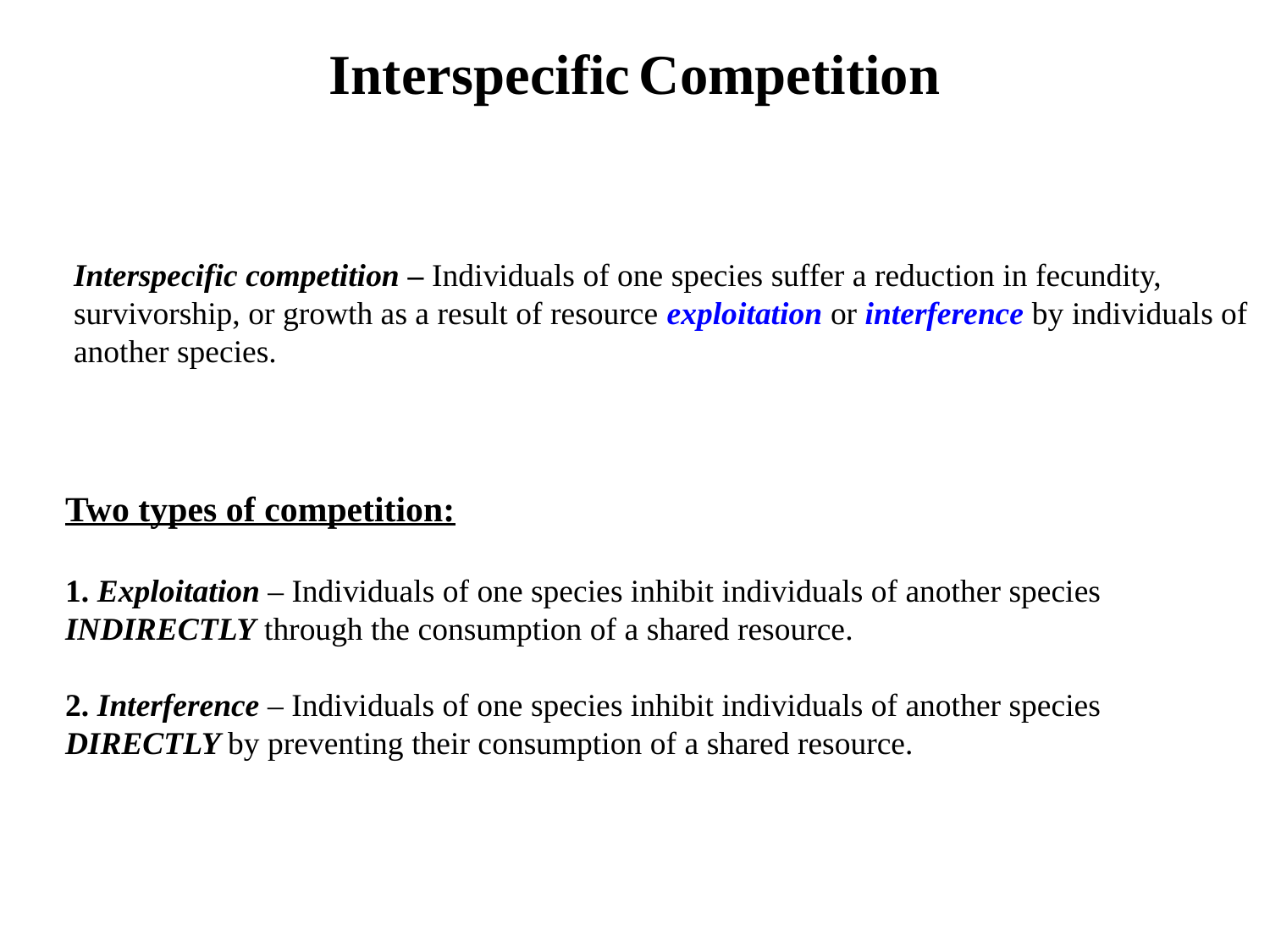

Interspecific Competition
Interspecific competition – Individuals of one species suffer a reduction in fecundity, survivorship, or growth as a result of resource exploitation or interference by individuals of another species.
Two types of competition:

1. Exploitation – Individuals of one species inhibit individuals of another species INDIRECTLY through the consumption of a shared resource.

2. Interference – Individuals of one species inhibit individuals of another species DIRECTLY by preventing their consumption of a shared resource.